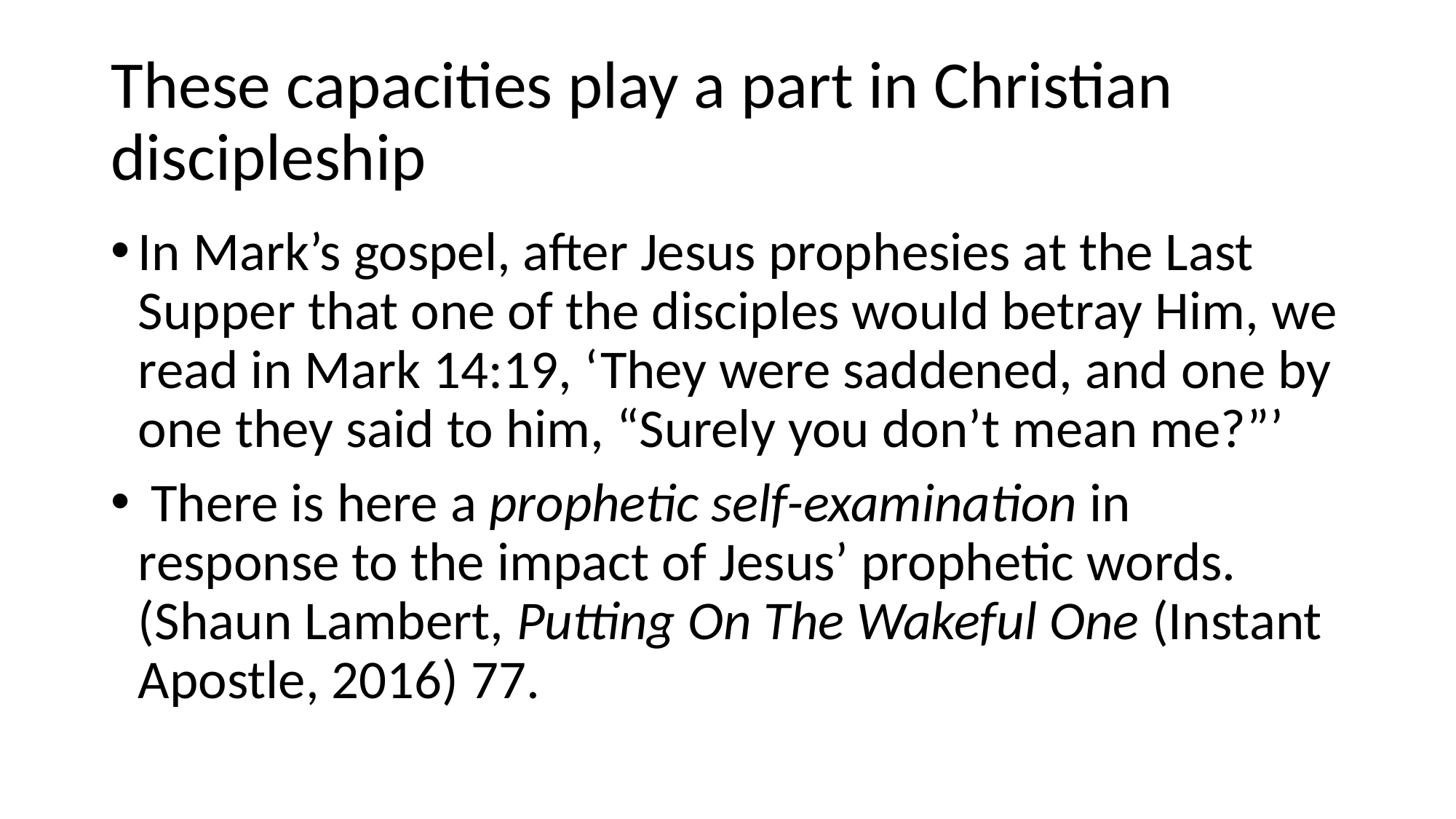

# These capacities play a part in Christian discipleship
In Mark’s gospel, after Jesus prophesies at the Last Supper that one of the disciples would betray Him, we read in Mark 14:19, ‘They were saddened, and one by one they said to him, “Surely you don’t mean me?”’
 There is here a prophetic self-examination in response to the impact of Jesus’ prophetic words. (Shaun Lambert, Putting On The Wakeful One (Instant Apostle, 2016) 77.